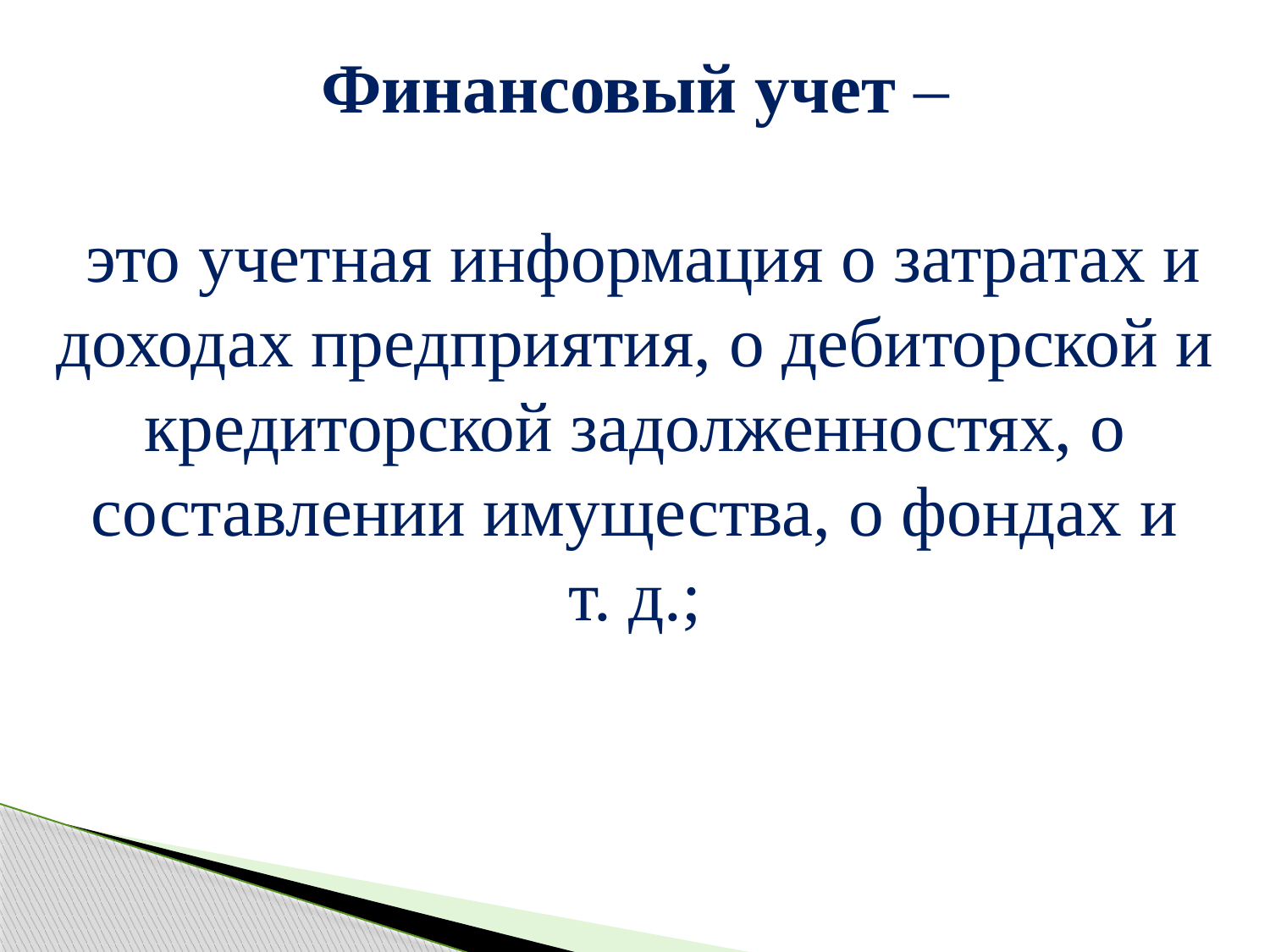

Финансовый учет –

 это учетная информация о затратах и доходах предприятия, о дебиторской и кредиторской задолженностях, о составлении имущества, о фондах и т. д.;